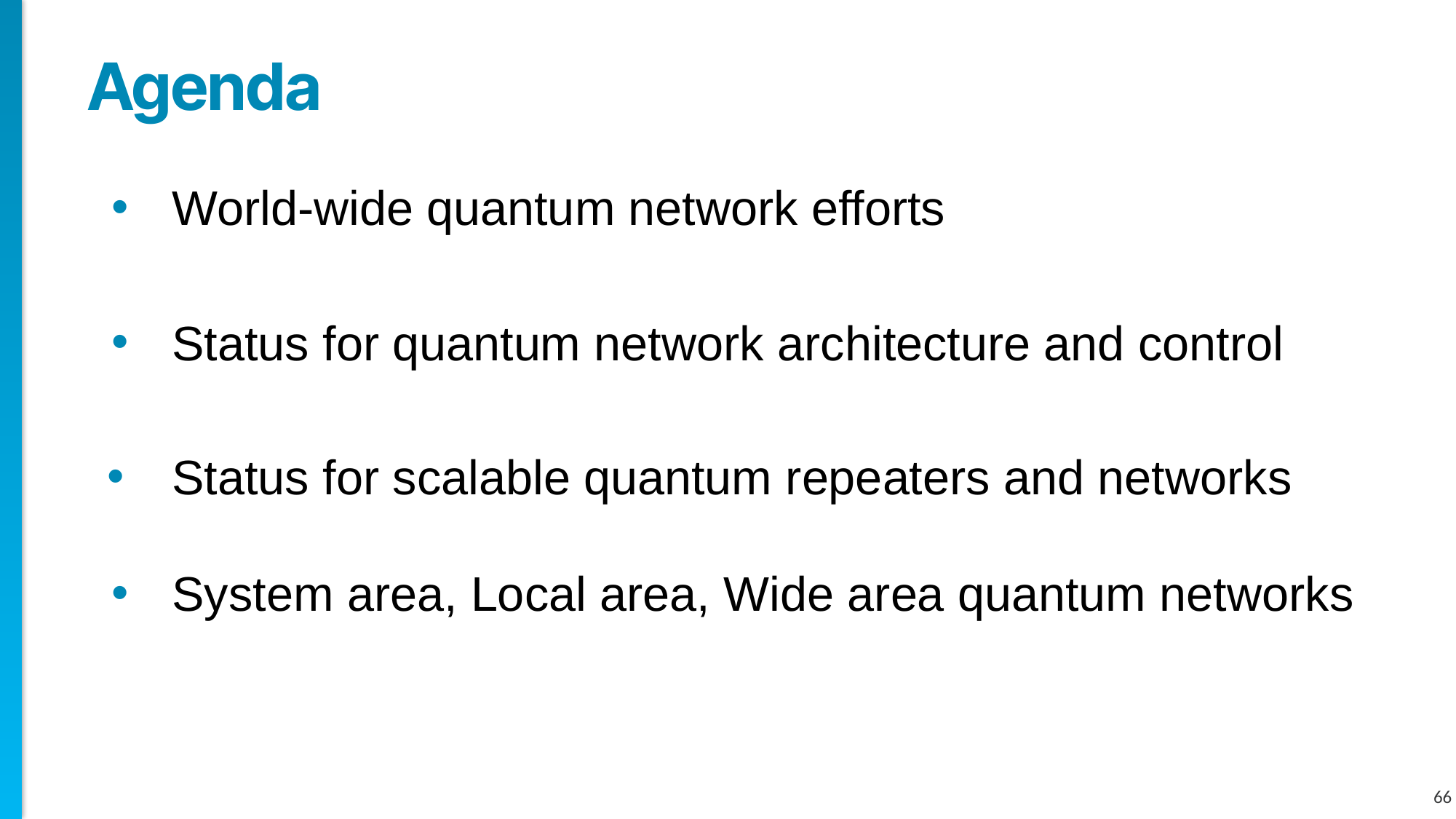

# Agenda
World-wide quantum network efforts

Status for quantum network architecture and control

Status for scalable quantum repeaters and networks

System area, Local area, Wide area quantum networks
66